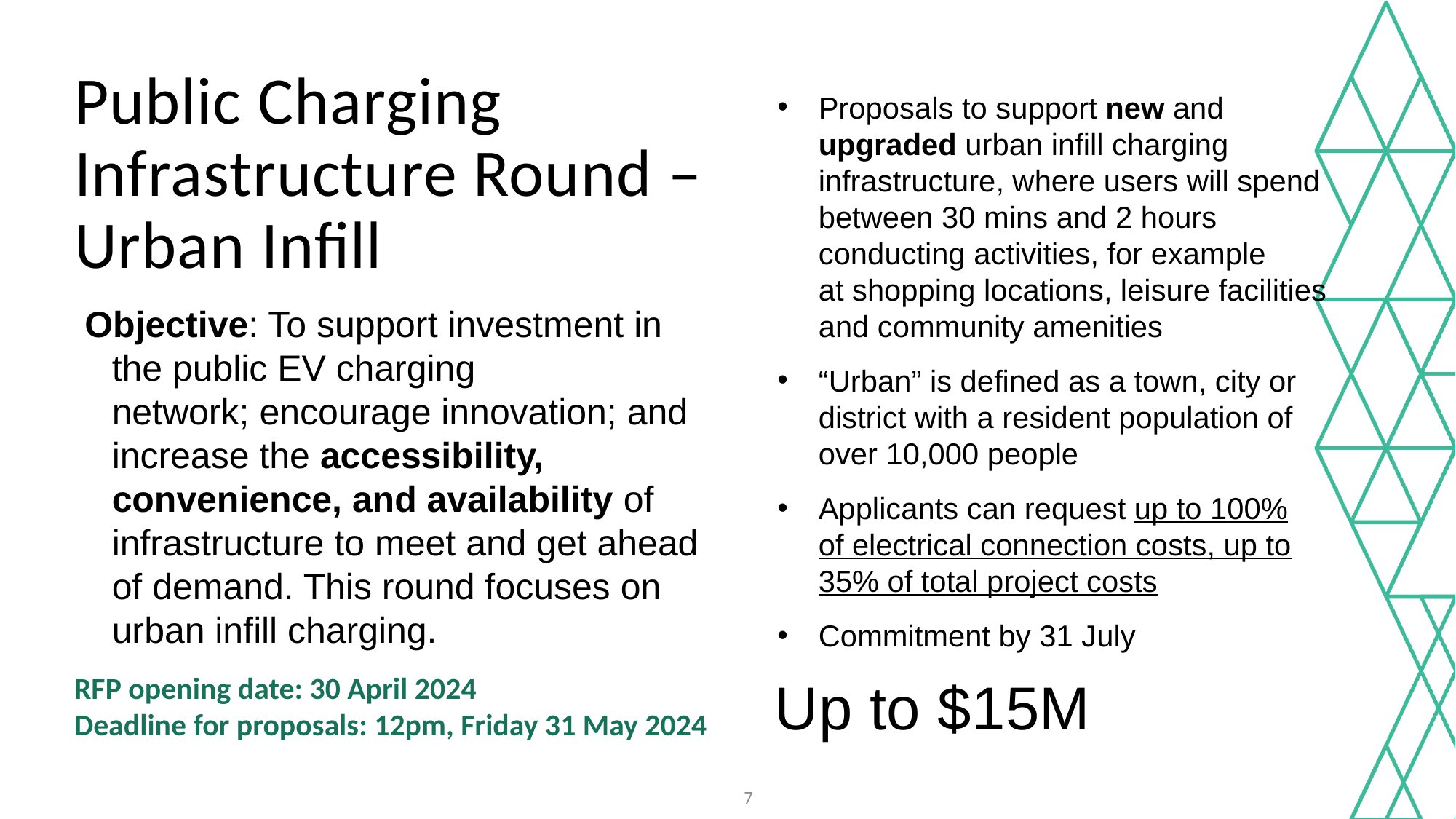

Proposals to support new and upgraded urban infill charging infrastructure, where users will spend between 30 mins and 2 hours conducting activities, for example at shopping locations, leisure facilities and community amenities
“Urban” is defined as a town, city or district with a resident population of over 10,000 people
Applicants can request up to 100% of electrical connection costs, up to 35% of total project costs
Commitment by 31 July
# Public Charging Infrastructure Round – Urban Infill
Objective: To support investment in the public EV charging network; encourage innovation; and increase the accessibility, convenience, and availability of infrastructure to meet and get ahead of demand. This round focuses on urban infill charging.

RFP opening date: 30 April 2024
Deadline for proposals: 12pm, Friday 31 May 2024
Up to $15M

7